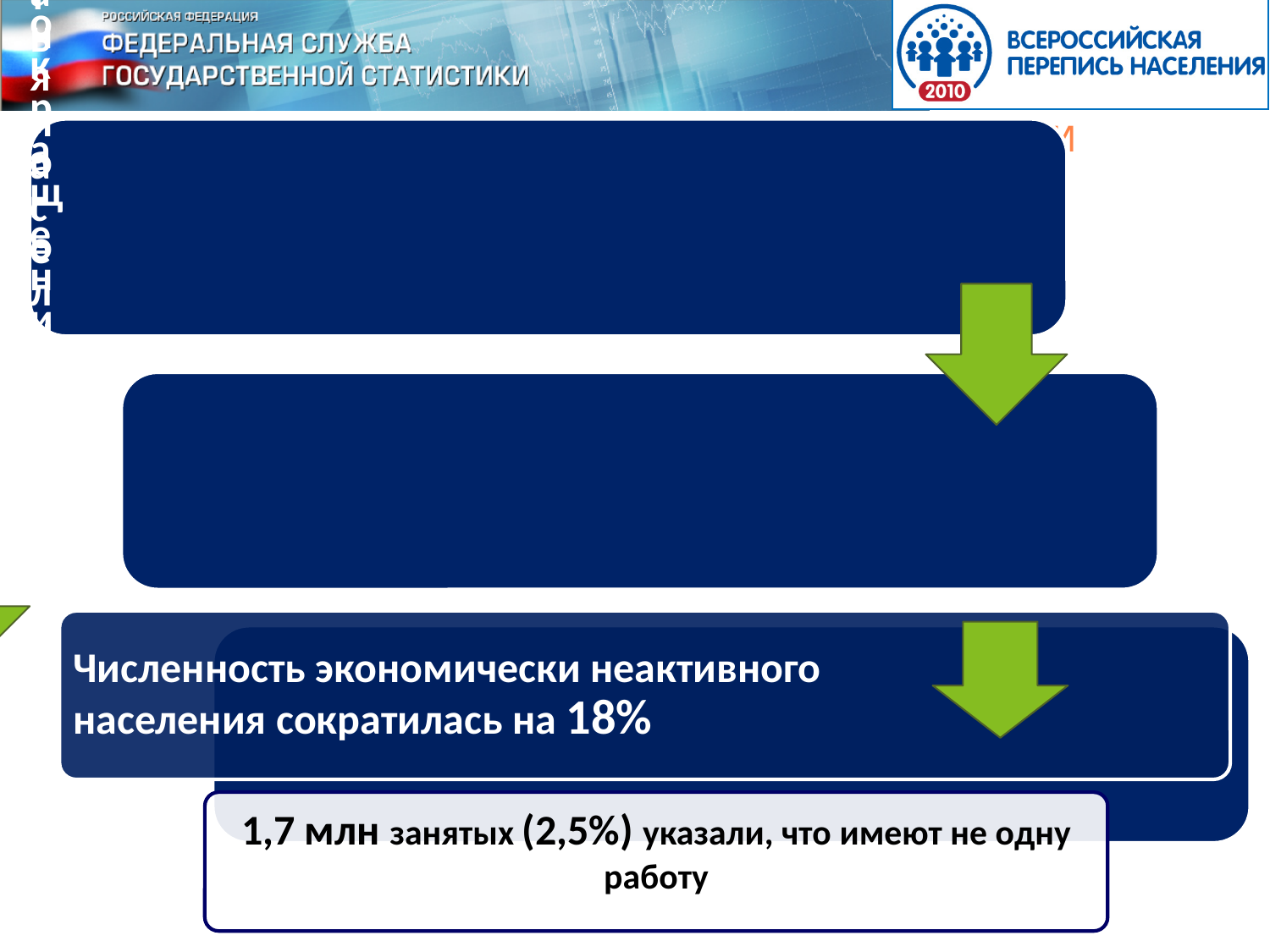

НАСЕЛЕНИЕ ПО ЭКОНОМИЧЕСКОЙ АКТИВНОСТИ

Численность экономически неактивного населения сократилась на 18%

1,7 млн занятых (2,5%) указали, что имеют не одну работу